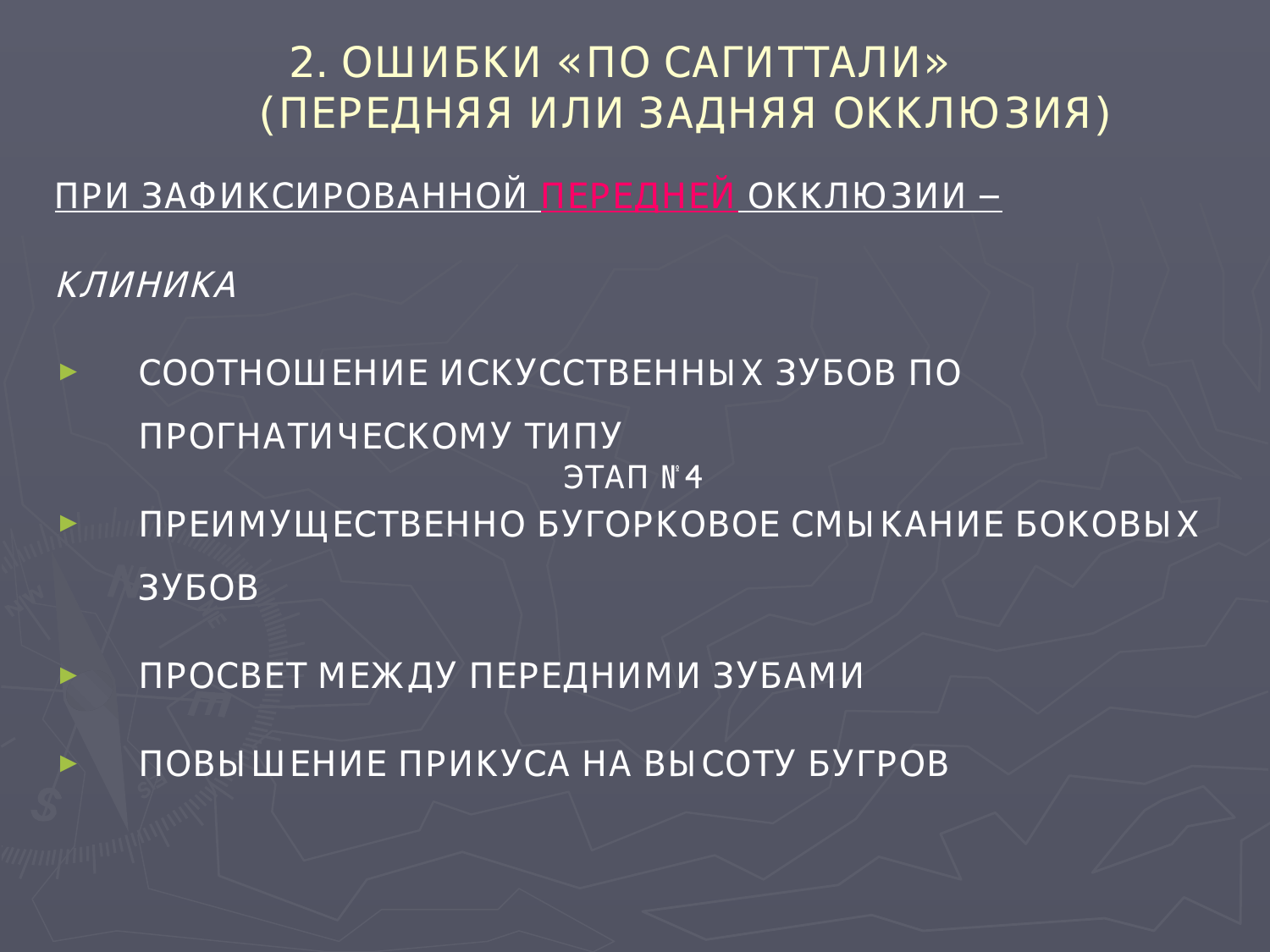

# 2. ОШИБКИ «ПО САГИТТАЛИ» (ПЕРЕДНЯЯ ИЛИ ЗАДНЯЯ ОККЛЮЗИЯ)
ПРИ ЗАФИКСИРОВАННОЙ ПЕРЕДНЕЙ ОККЛЮЗИИ –
КЛИНИКА
СООТНОШЕНИЕ ИСКУССТВЕННЫХ ЗУБОВ ПО ПРОГНАТИЧЕСКОМУ ТИПУ
ПРЕИМУЩЕСТВЕННО БУГОРКОВОЕ СМЫКАНИЕ БОКОВЫХ ЗУБОВ
ПРОСВЕТ МЕЖДУ ПЕРЕДНИМИ ЗУБАМИ
ПОВЫШЕНИЕ ПРИКУСА НА ВЫСОТУ БУГРОВ
ЭТАП №4